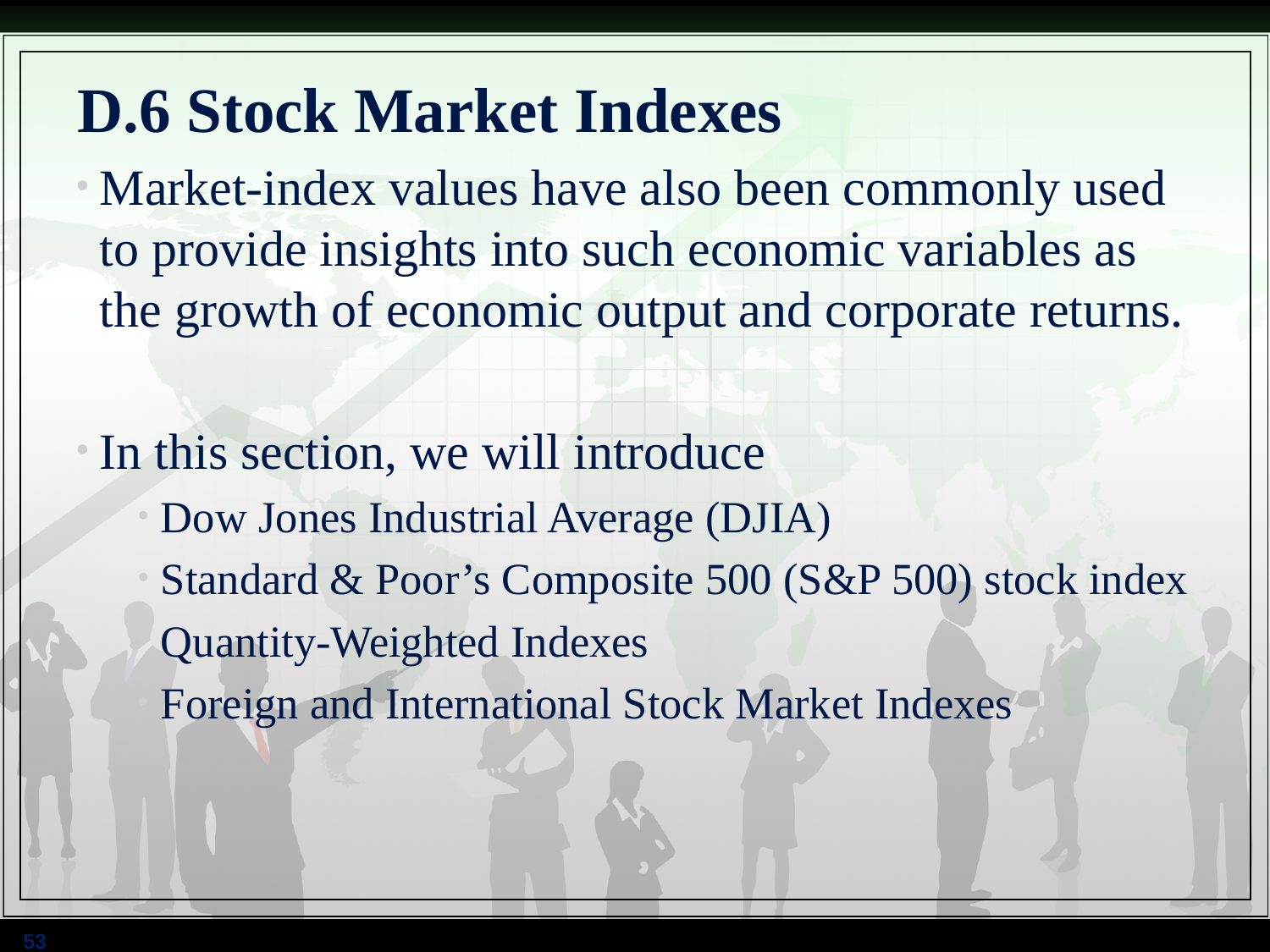

# D.6 Stock Market Indexes
Market-index values have also been commonly used to provide insights into such economic variables as the growth of economic output and corporate returns.

In this section, we will introduce
Dow Jones Industrial Average (DJIA)
Standard & Poor’s Composite 500 (S&P 500) stock index
Quantity-Weighted Indexes
Foreign and International Stock Market Indexes

53